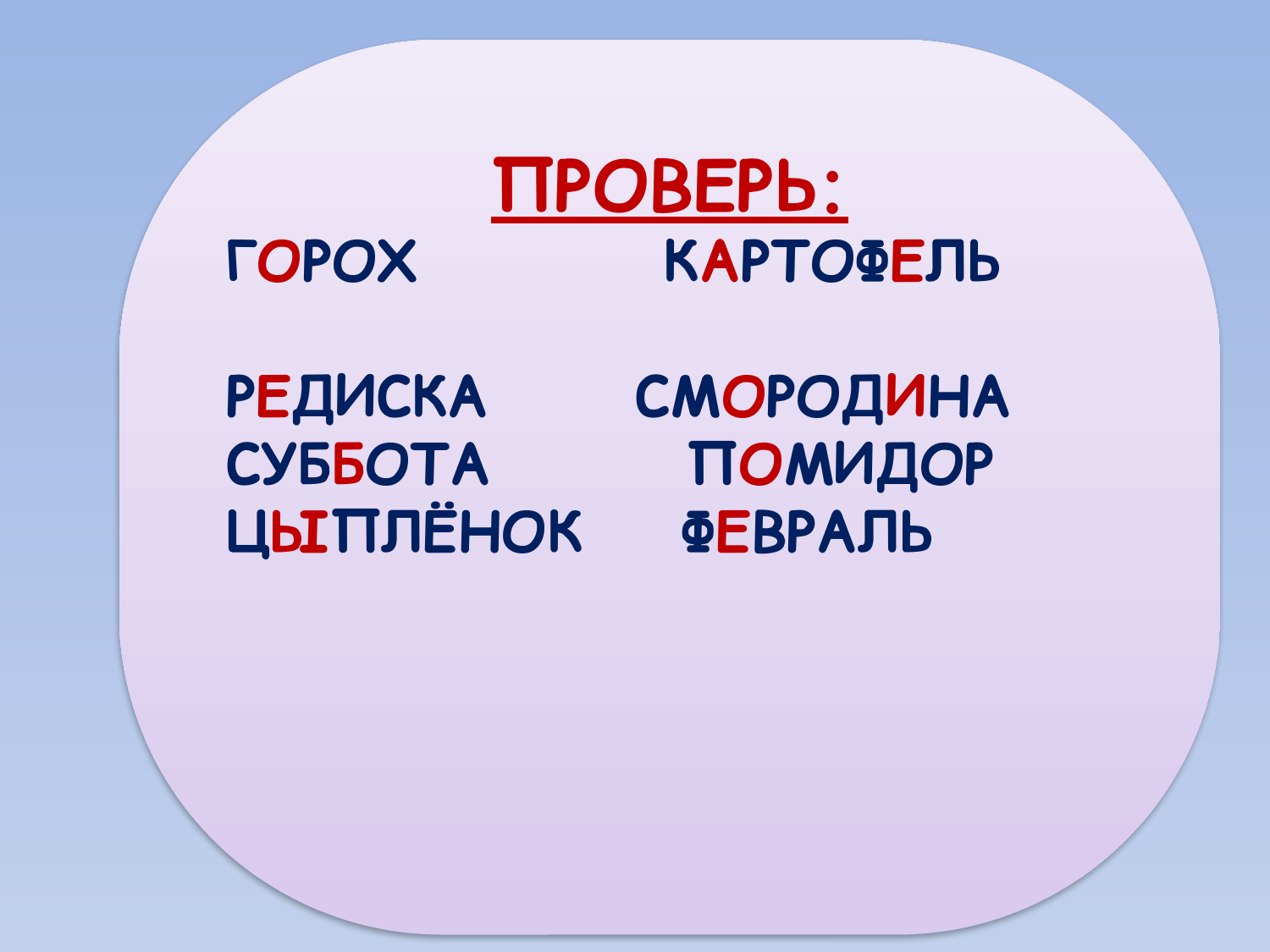

ПРОВЕРЬ:
ГОРОХ          КАРТОФЕЛЬ
РЕДИСКА      СМОРОДИНА
СУББОТА        ПОМИДОР
ЦЫПЛЁНОК    ФЕВРАЛЬ